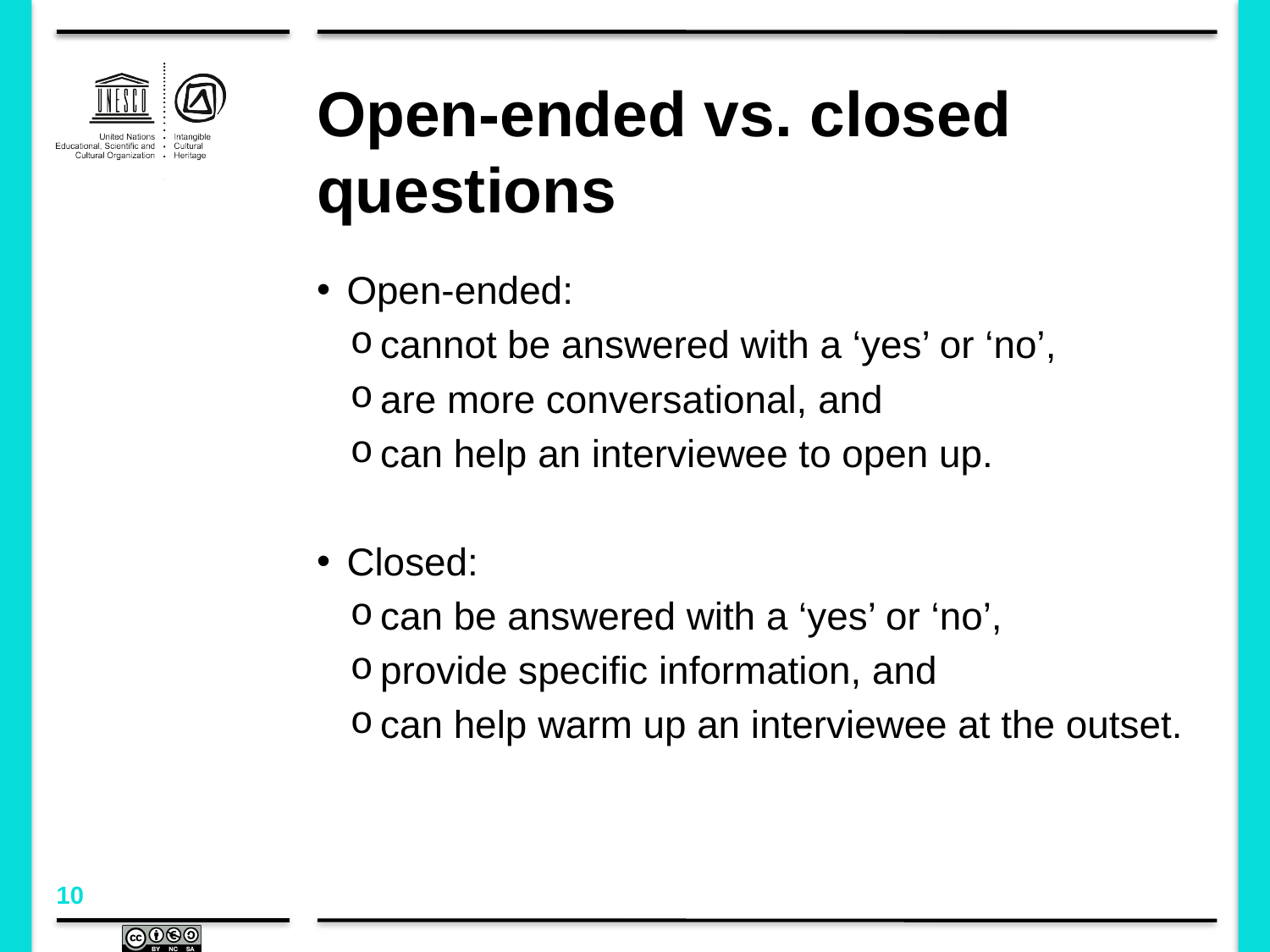

Open-ended vs. closed questions
Open-ended:
cannot be answered with a ‘yes’ or ‘no’,
are more conversational, and
can help an interviewee to open up.

Closed:
can be answered with a ‘yes’ or ‘no’,
provide specific information, and
can help warm up an interviewee at the outset.